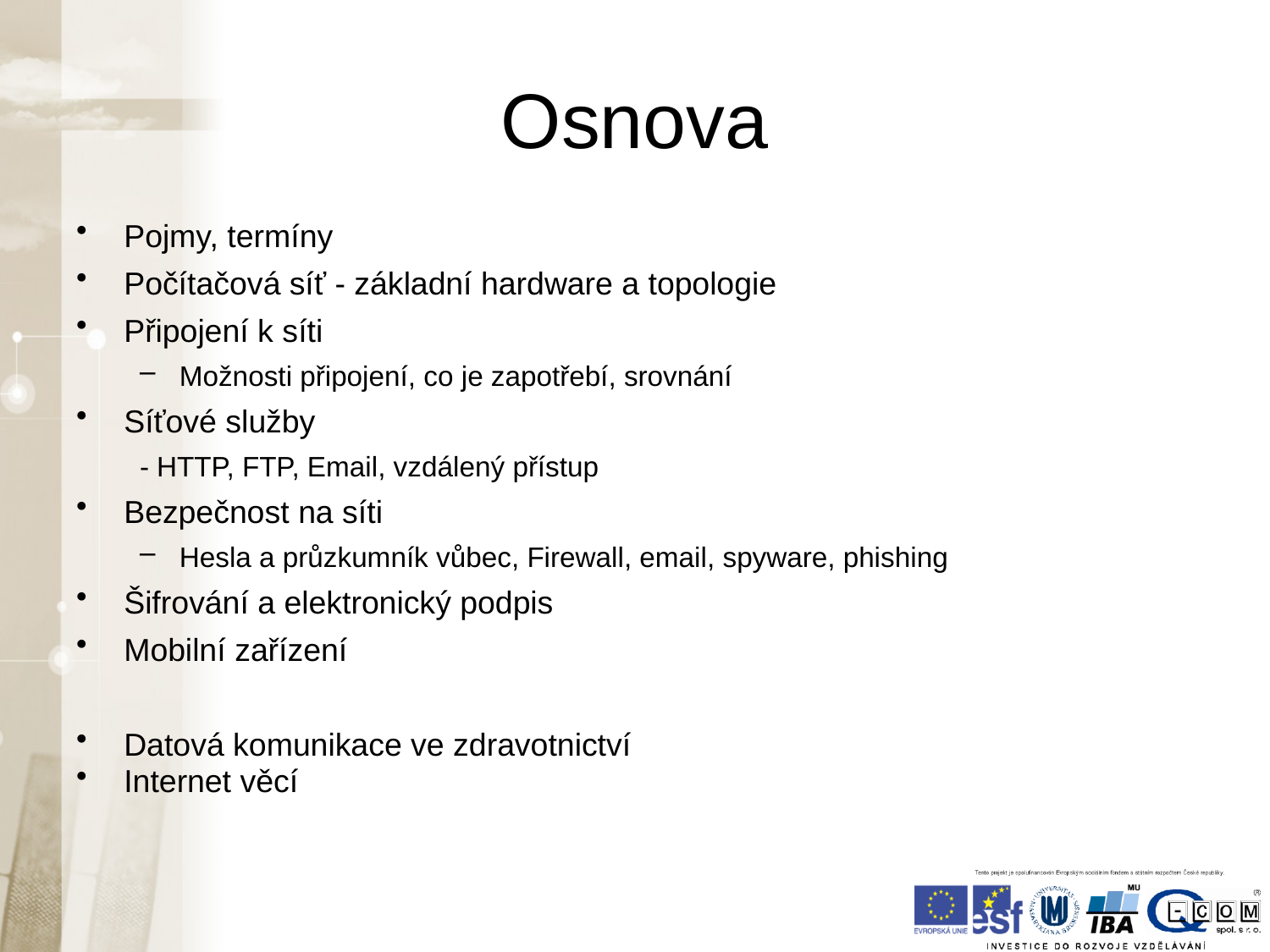

# Osnova

Pojmy, termíny
Počítačová síť - základní hardware a topologie
Připojení k síti
Možnosti připojení, co je zapotřebí, srovnání
Síťové služby
- HTTP, FTP, Email, vzdálený přístup
Bezpečnost na síti
Hesla a průzkumník vůbec, Firewall, email, spyware, phishing
Šifrování a elektronický podpis
Mobilní zařízení

Datová komunikace ve zdravotnictví
Internet věcí